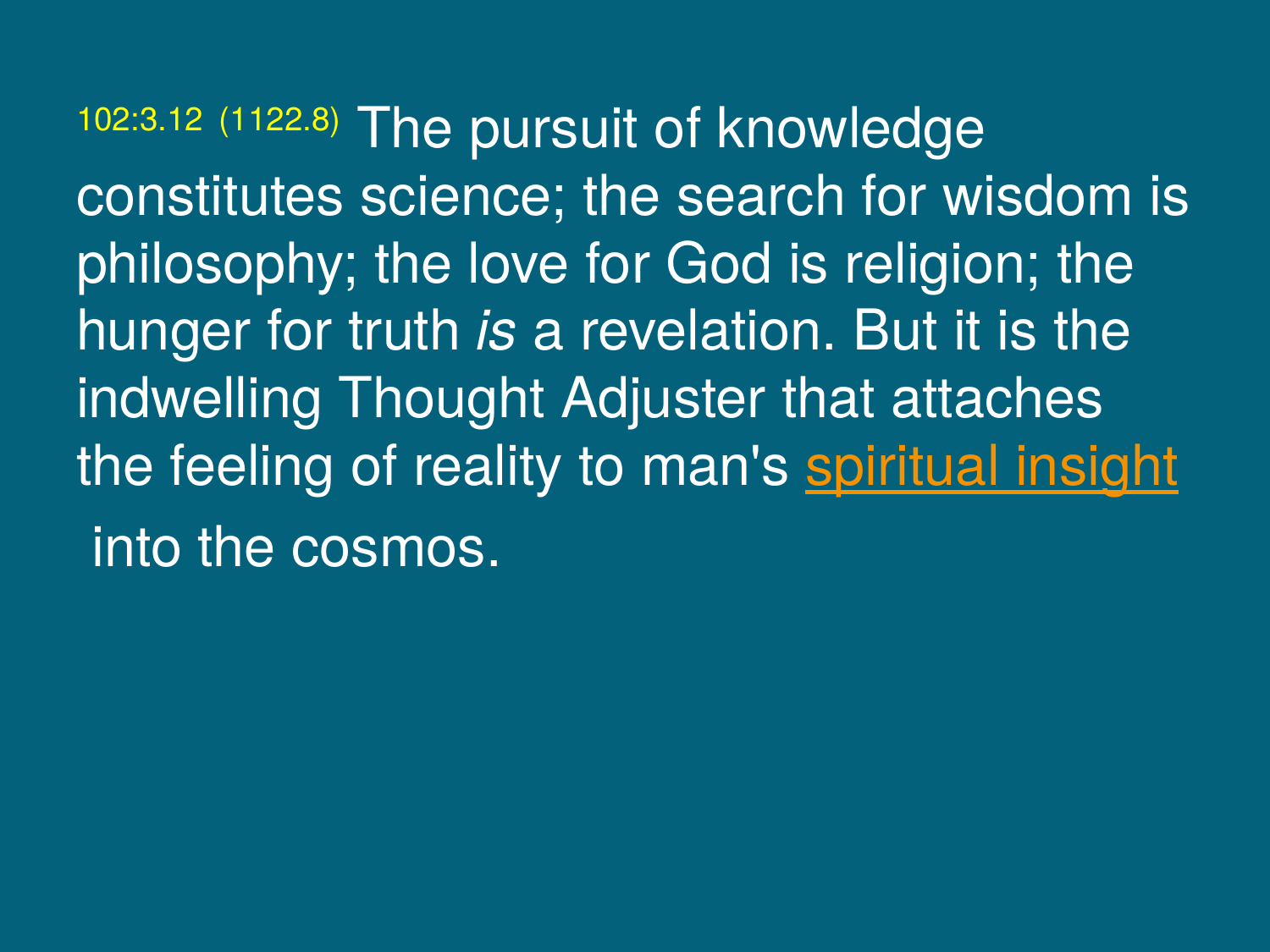

102:3.12 (1122.8) The pursuit of knowledge constitutes science; the search for wisdom is philosophy; the love for God is religion; the hunger for truth is a revelation. But it is the indwelling Thought Adjuster that attaches the feeling of reality to man's spiritual insight into the cosmos.